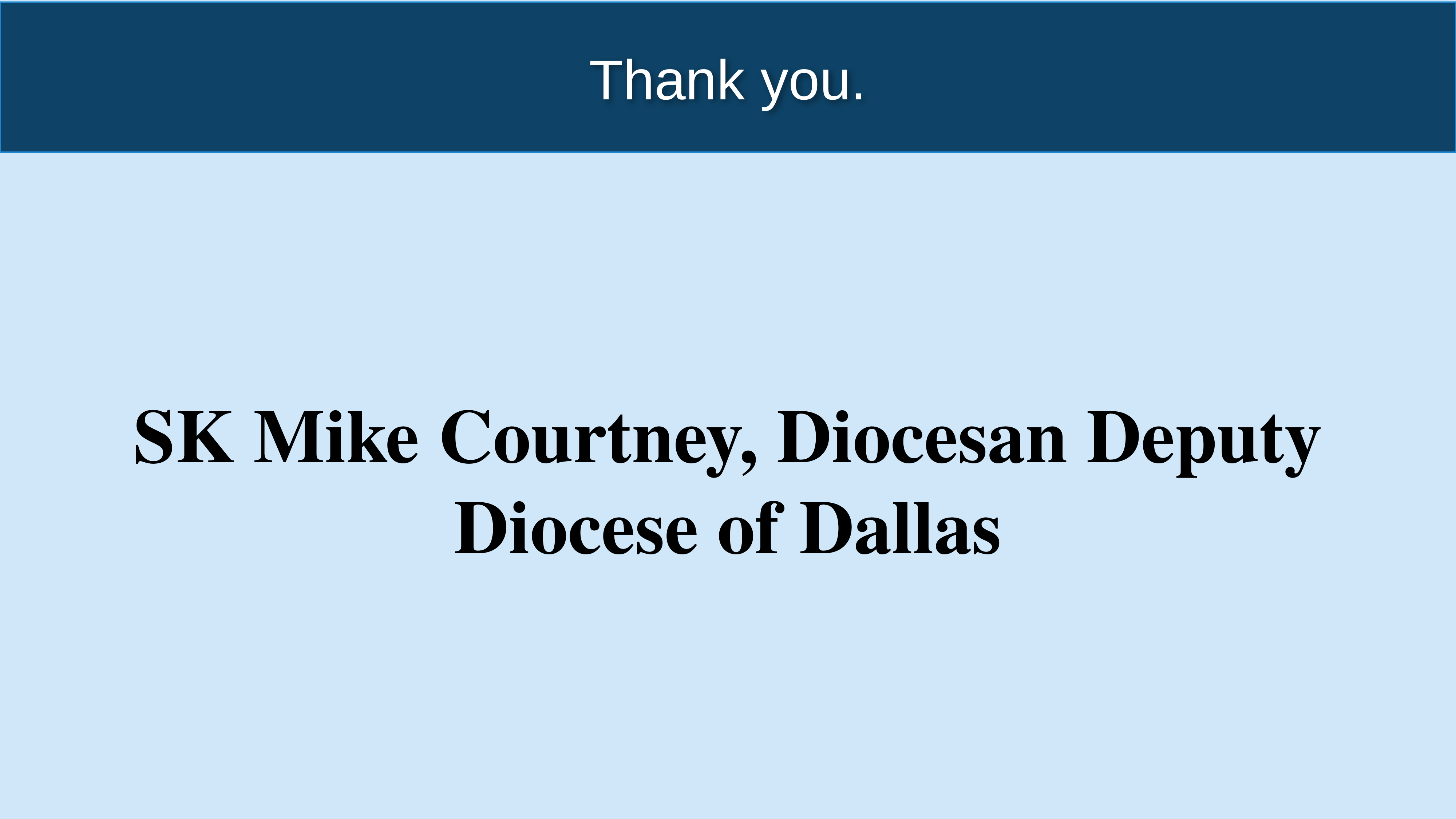

Thank you.
SK Mike Courtney, Diocesan Deputy
Diocese of Dallas